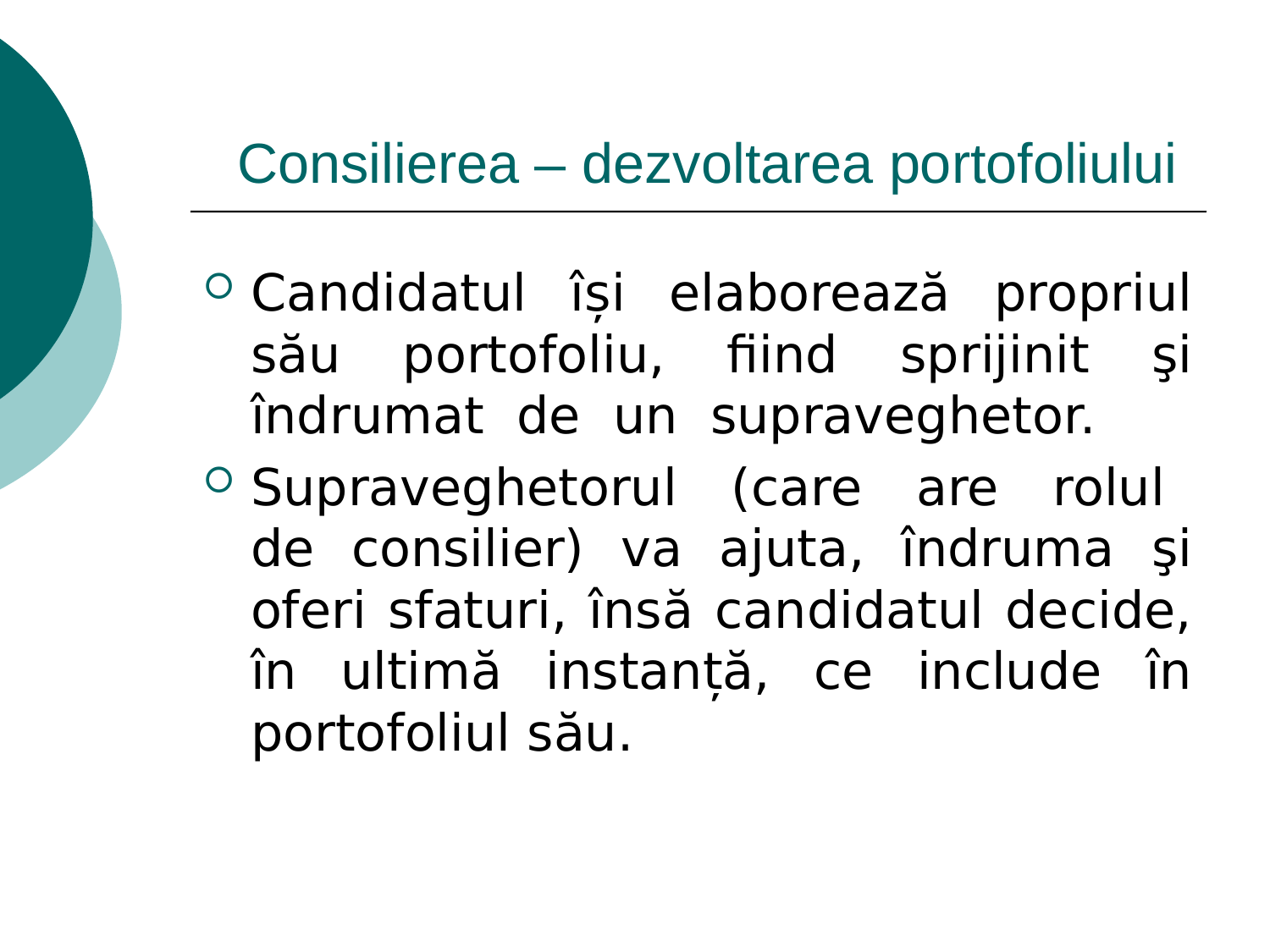

# Consilierea – dezvoltarea portofoliului
Candidatul își elaborează propriul său portofoliu, fiind sprijinit şi îndrumat  de  un  supraveghetor.
Supraveghetorul  (care  are  rolul  de consilier) va ajuta, îndruma şi oferi sfaturi, însă candidatul decide, în ultimă instanță, ce include în portofoliul său.